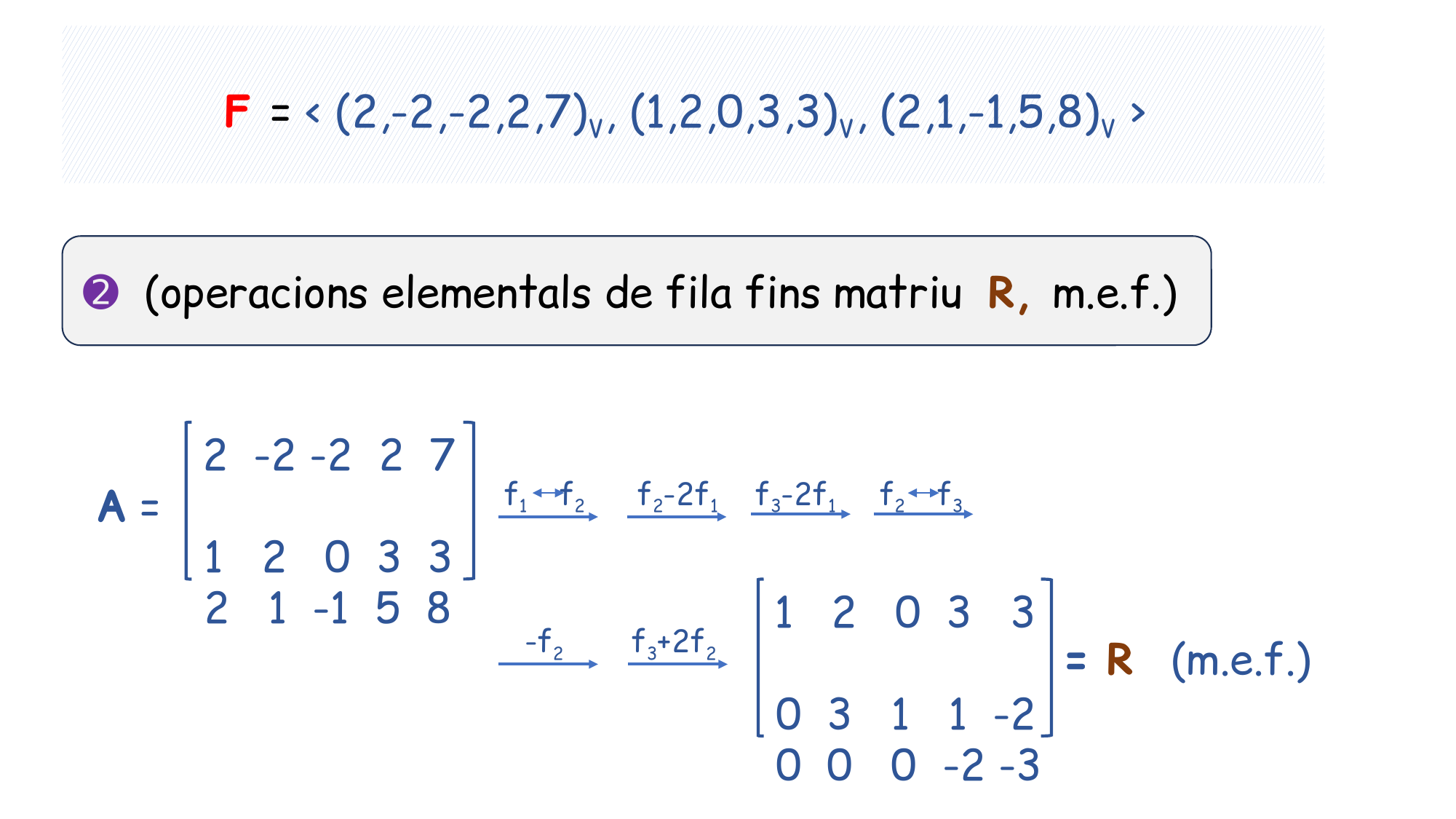

F = < (2,-2,-2,2,7)V, (1,2,0,3,3)V, (2,1,-1,5,8)V >

➋  (operacions elementals de fila fins matriu  R, m.e.f.)
 2  -2 -2  2  7
 1   2   0  3  3
 2   1  -1  5  8

f1      f2
f2-2f1
f3-2f1
f2      f3
A =
 1   2   0  3   3
 0  3   1   1  -2
 0  0   0  -2 -3

-f2
f3+2f2
= R  (m.e.f.)